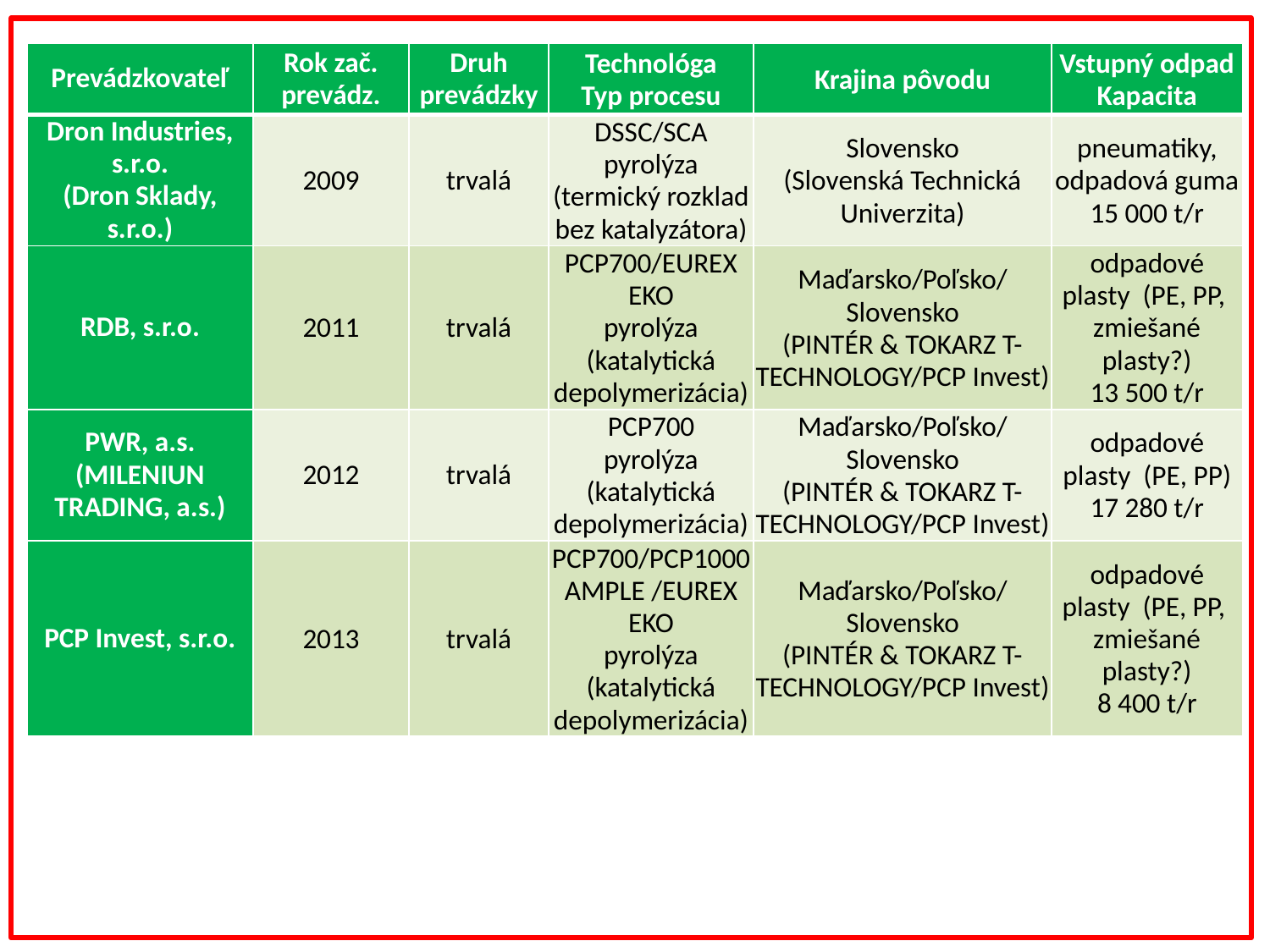

| Prevádzkovateľ | Rok zač. prevádz. | Druh prevádzky | Technológa Typ procesu | Krajina pôvodu | Vstupný odpad Kapacita |
| --- | --- | --- | --- | --- | --- |
| Dron Industries, s.r.o. (Dron Sklady, s.r.o.) | 2009 | trvalá | DSSC/SCA pyrolýza (termický rozklad bez katalyzátora) | Slovensko (Slovenská Technická Univerzita) | pneumatiky, odpadová guma 15 000 t/r |
| RDB, s.r.o. | 2011 | trvalá | PCP700/EUREX EKO pyrolýza (katalytická depolymerizácia) | Maďarsko/Poľsko/ Slovensko (PINTÉR & TOKARZ T-TECHNOLOGY/PCP Invest) | odpadové plasty (PE, PP, zmiešané plasty?) 13 500 t/r |
| PWR, a.s. (MILENIUN TRADING, a.s.) | 2012 | trvalá | PCP700 pyrolýza (katalytická depolymerizácia) | Maďarsko/Poľsko/ Slovensko (PINTÉR & TOKARZ T-TECHNOLOGY/PCP Invest) | odpadové plasty (PE, PP) 17 280 t/r |
| PCP Invest, s.r.o. | 2013 | trvalá | PCP700/PCP1000 AMPLE /EUREX EKO pyrolýza (katalytická depolymerizácia) | Maďarsko/Poľsko/ Slovensko (PINTÉR & TOKARZ T-TECHNOLOGY/PCP Invest) | odpadové plasty (PE, PP, zmiešané plasty?) 8 400 t/r |